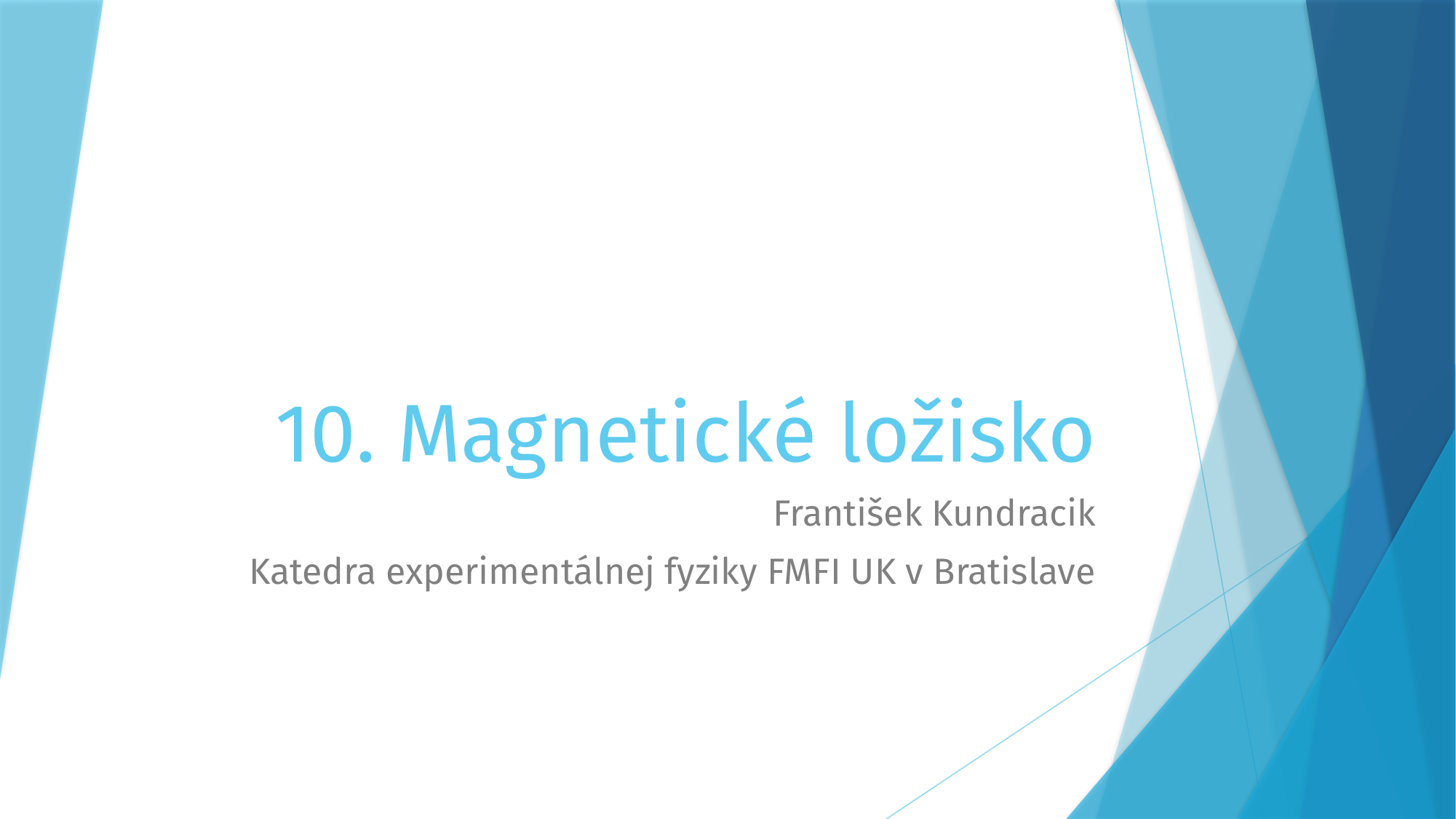

# 10. Magnetické ložisko
František Kundracik
Katedra experimentálnej fyziky FMFI UK v Bratislave